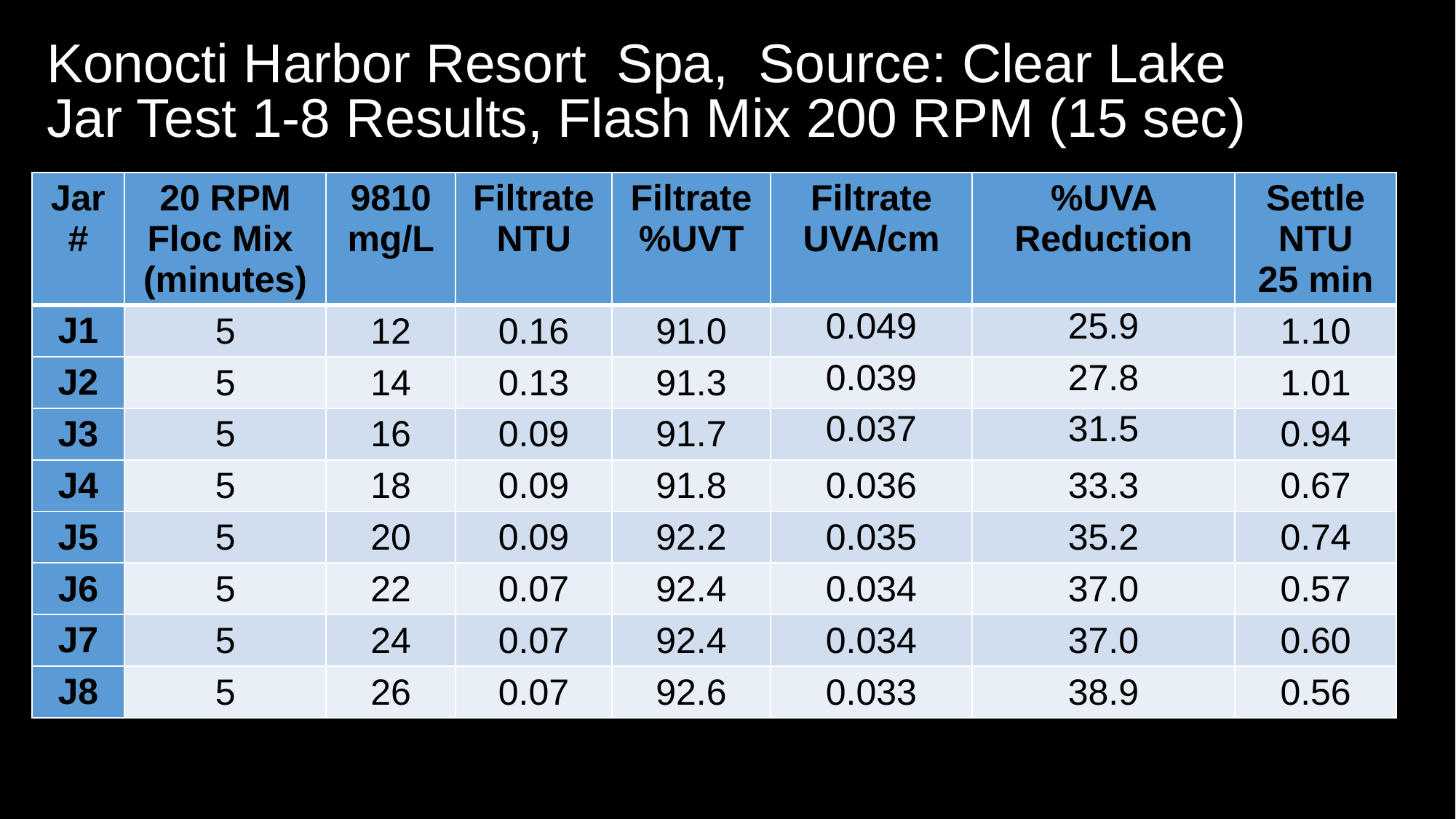

# Konocti Harbor Resort  Spa,  Source: Clear Lake Jar Test 1-8 Results, Flash Mix 200 RPM (15 sec)
| Jar # | 20 RPM Floc Mix (minutes) | 9810 mg/L | Filtrate NTU | Filtrate %UVT | Filtrate UVA/cm | %UVA Reduction | Settle NTU 25 min |
| --- | --- | --- | --- | --- | --- | --- | --- |
| J1 | 5 | 12 | 0.16 | 91.0 | 0.049 | 25.9 | 1.10 |
| J2 | 5 | 14 | 0.13 | 91.3 | 0.039 | 27.8 | 1.01 |
| J3 | 5 | 16 | 0.09 | 91.7 | 0.037 | 31.5 | 0.94 |
| J4 | 5 | 18 | 0.09 | 91.8 | 0.036 | 33.3 | 0.67 |
| J5 | 5 | 20 | 0.09 | 92.2 | 0.035 | 35.2 | 0.74 |
| J6 | 5 | 22 | 0.07 | 92.4 | 0.034 | 37.0 | 0.57 |
| J7 | 5 | 24 | 0.07 | 92.4 | 0.034 | 37.0 | 0.60 |
| J8 | 5 | 26 | 0.07 | 92.6 | 0.033 | 38.9 | 0.56 |